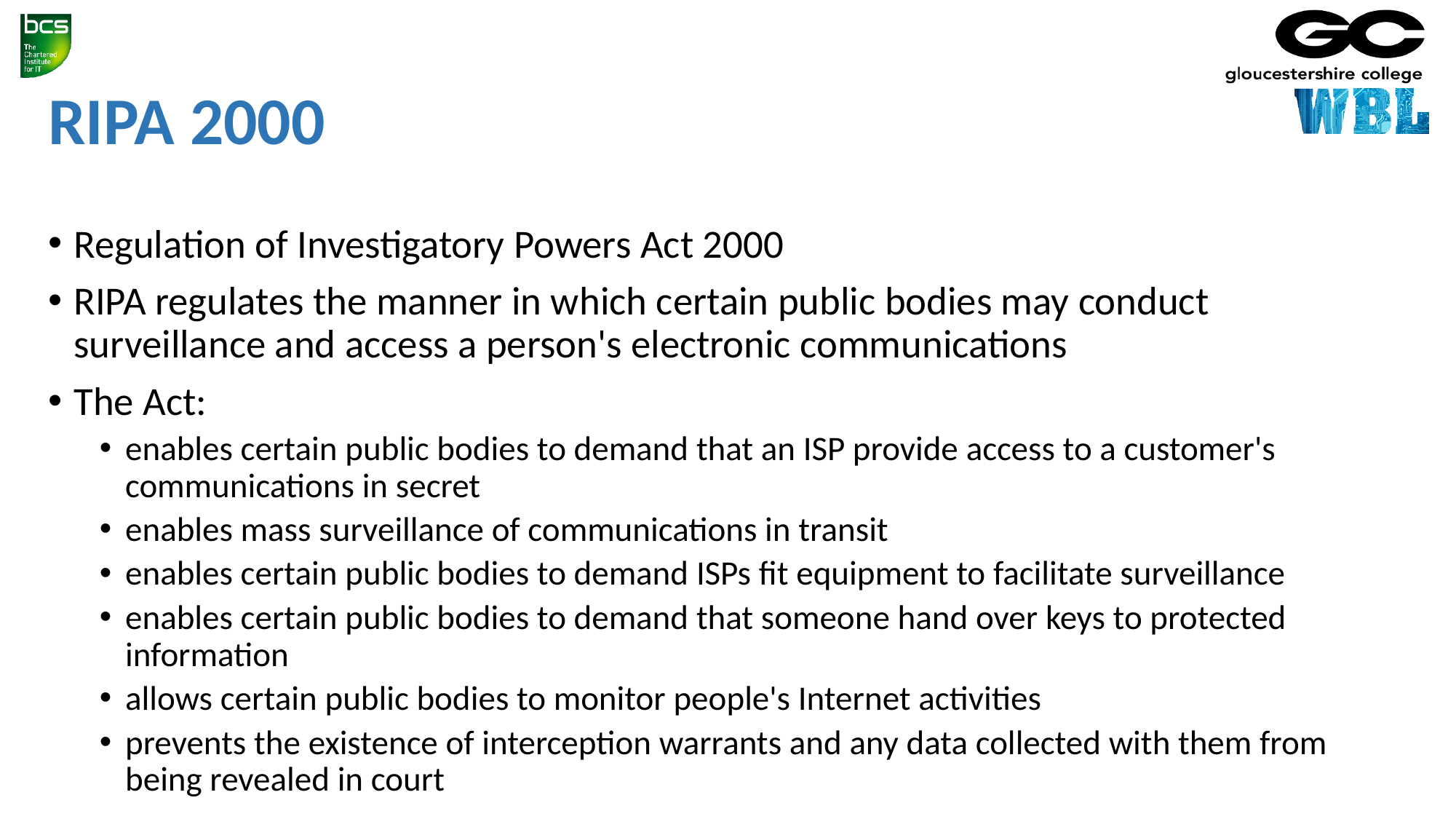

# RIPA 2000
Regulation of Investigatory Powers Act 2000
RIPA regulates the manner in which certain public bodies may conduct surveillance and access a person's electronic communications
The Act:
enables certain public bodies to demand that an ISP provide access to a customer's communications in secret
enables mass surveillance of communications in transit
enables certain public bodies to demand ISPs fit equipment to facilitate surveillance
enables certain public bodies to demand that someone hand over keys to protected information
allows certain public bodies to monitor people's Internet activities
prevents the existence of interception warrants and any data collected with them from being revealed in court